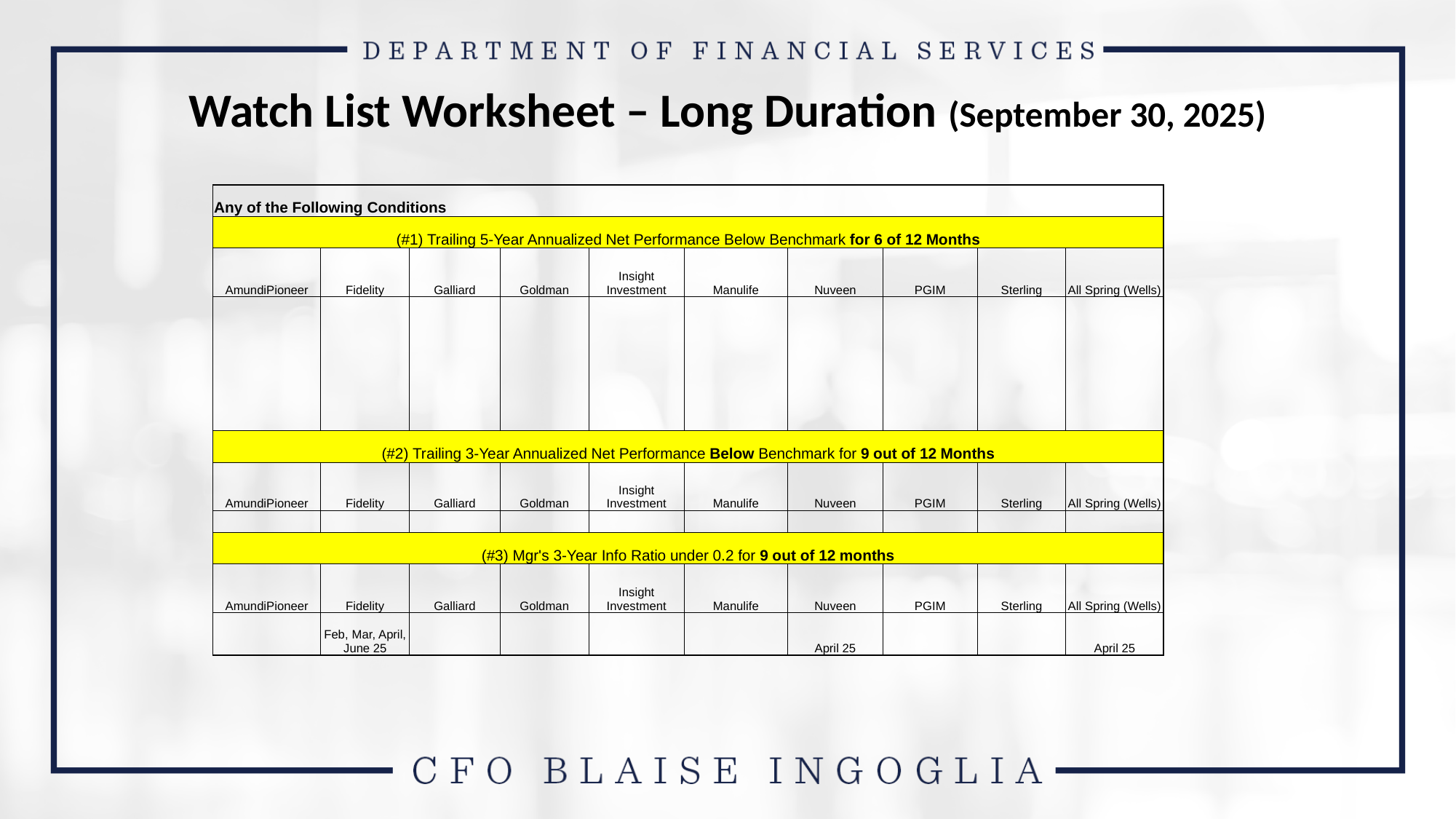

Watch List Worksheet – Long Duration (September 30, 2025)
| Any of the Following Conditions |  |  |  |  |  |  |  |  |  |
| --- | --- | --- | --- | --- | --- | --- | --- | --- | --- |
| (#1) Trailing 5-Year Annualized Net Performance Below Benchmark for 6 of 12 Months |  |  |  |  |  |  |  |  |  |
| AmundiPioneer | Fidelity | Galliard | Goldman | Insight Investment | Manulife | Nuveen | PGIM | Sterling | All Spring (Wells) |
|  |  |  |  |  |  |  |  |  |  |
| (#2) Trailing 3-Year Annualized Net Performance Below Benchmark for 9 out of 12 Months |  |  |  |  |  |  |  |  |  |
| AmundiPioneer | Fidelity | Galliard | Goldman | Insight Investment | Manulife | Nuveen | PGIM | Sterling | All Spring (Wells) |
|  |  |  |  |  |  |  |  |  |  |
| (#3) Mgr's 3-Year Info Ratio under 0.2 for 9 out of 12 months |  |  |  |  |  |  |  |  |  |
| AmundiPioneer | Fidelity | Galliard | Goldman | Insight Investment | Manulife | Nuveen | PGIM | Sterling | All Spring (Wells) |
|  | Feb, Mar, April, June 25 |  |  |  |  | April 25 |  |  | April 25 |